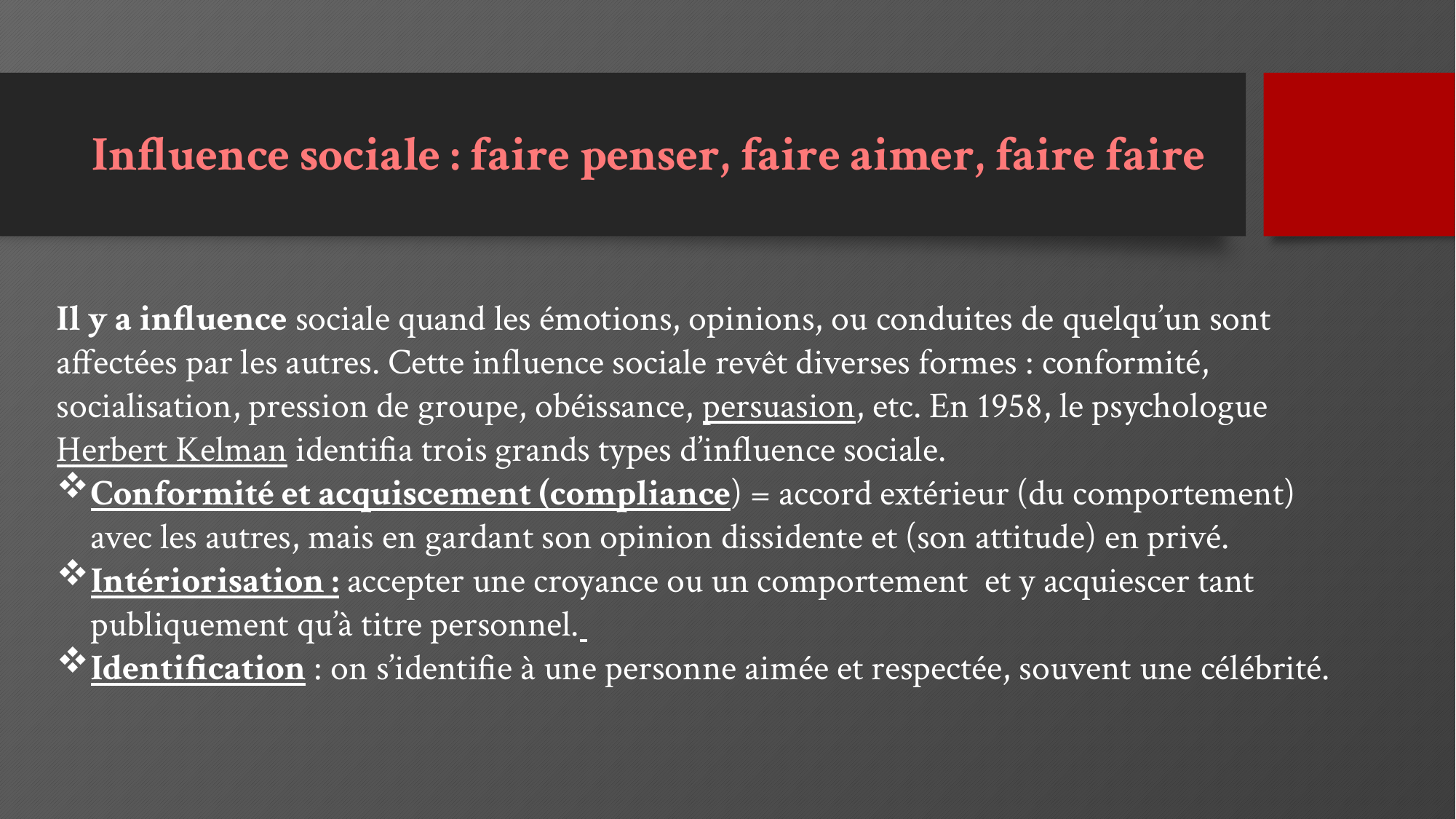

# Influence sociale : faire penser, faire aimer, faire faire
Il y a influence sociale quand les émotions, opinions, ou conduites de quelqu’un sont affectées par les autres. Cette influence sociale revêt diverses formes : conformité, socialisation, pression de groupe, obéissance, persuasion, etc. En 1958, le psychologue Herbert Kelman identifia trois grands types d’influence sociale.
Conformité et acquiscement (compliance) = accord extérieur (du comportement) avec les autres, mais en gardant son opinion dissidente et (son attitude) en privé.
Intériorisation : accepter une croyance ou un comportement  et y acquiescer tant publiquement qu’à titre personnel.
Identification : on s’identifie à une personne aimée et respectée, souvent une célébrité.